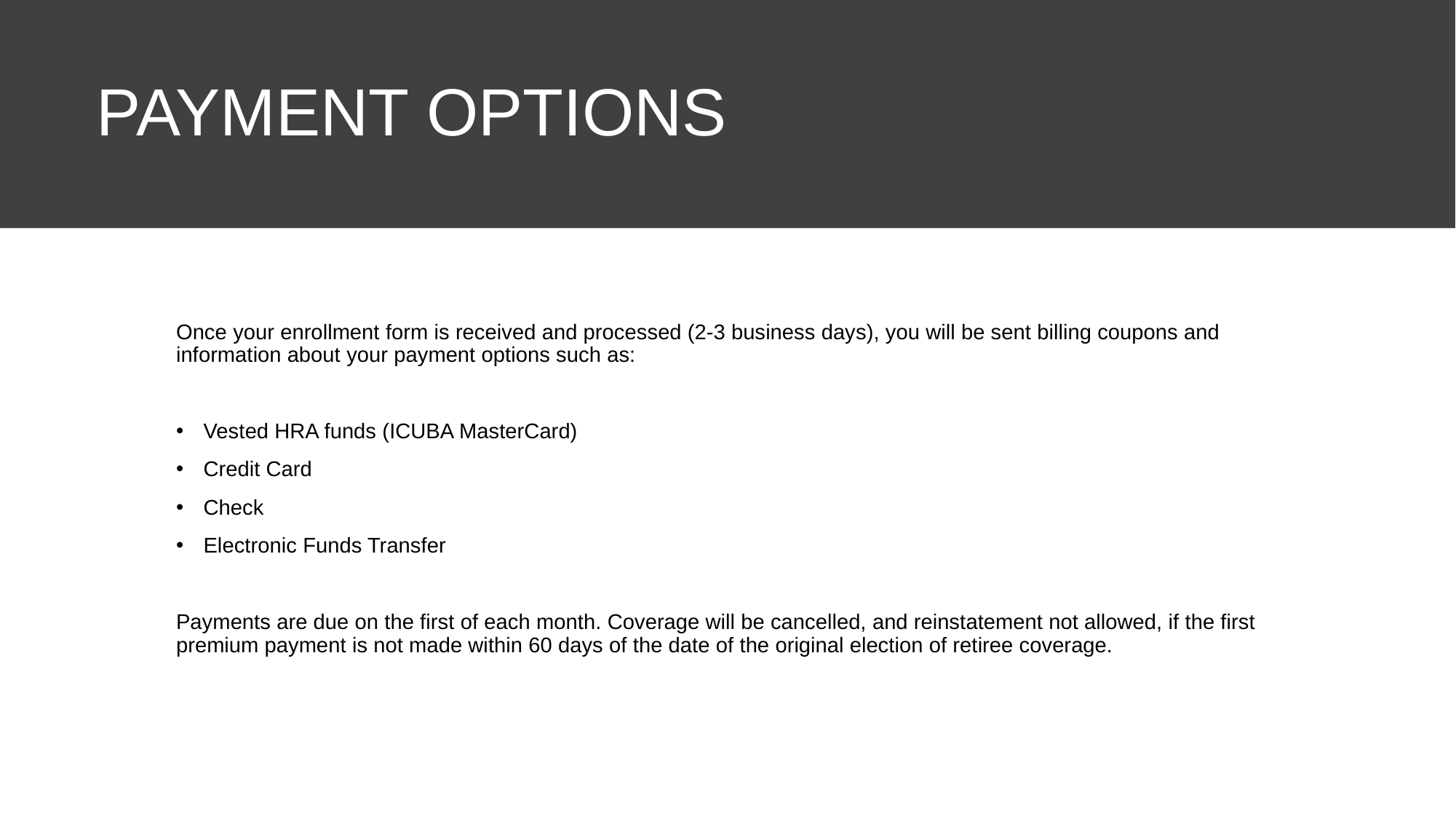

PAYMENT OPTIONS
Once your enrollment form is received and processed (2-3 business days), you will be sent billing coupons and information about your payment options such as:

Vested HRA funds (ICUBA MasterCard)
Credit Card
Check
Electronic Funds Transfer

Payments are due on the first of each month. Coverage will be cancelled, and reinstatement not allowed, if the first premium payment is not made within 60 days of the date of the original election of retiree coverage.